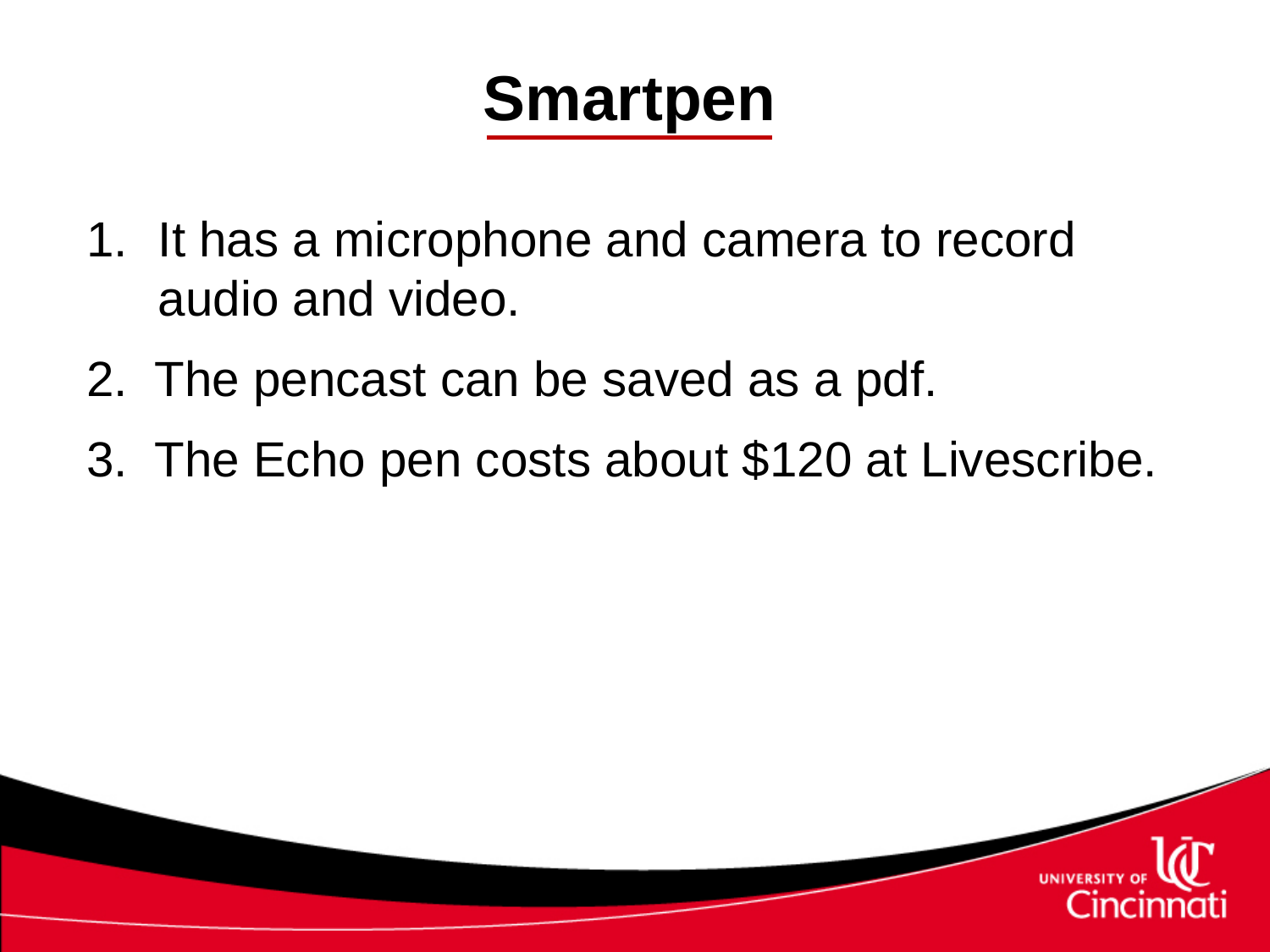

# Smartpen
It has a microphone and camera to record audio and video.
2.  The pencast can be saved as a pdf.
3.  The Echo pen costs about $120 at Livescribe.